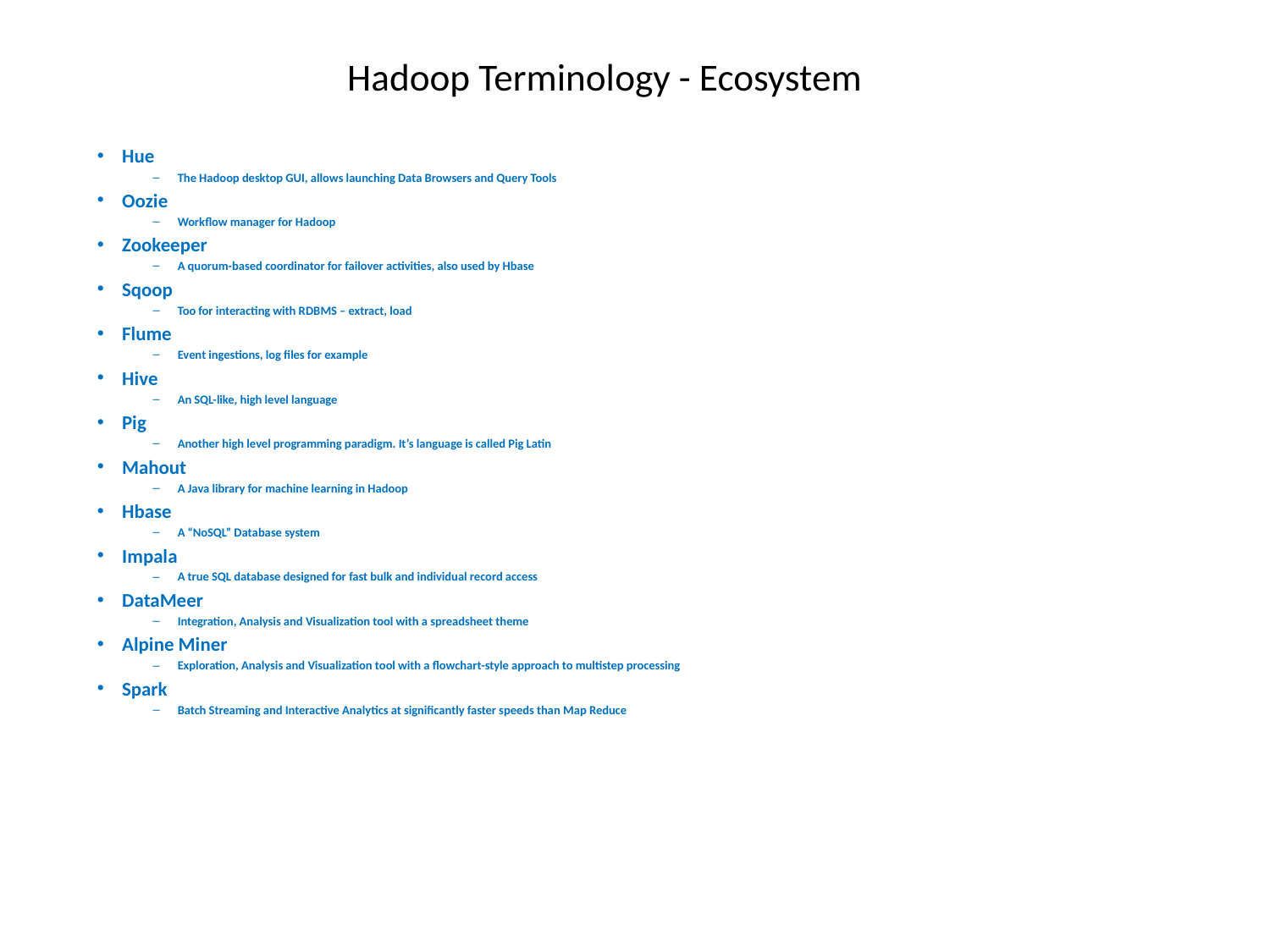

# Hadoop Terminology - Ecosystem
Hue
The Hadoop desktop GUI, allows launching Data Browsers and Query Tools
Oozie
Workflow manager for Hadoop
Zookeeper
A quorum-based coordinator for failover activities, also used by Hbase
Sqoop
Too for interacting with RDBMS – extract, load
Flume
Event ingestions, log files for example
Hive
An SQL-like, high level language
Pig
Another high level programming paradigm. It’s language is called Pig Latin
Mahout
A Java library for machine learning in Hadoop
Hbase
A “NoSQL” Database system
Impala
A true SQL database designed for fast bulk and individual record access
DataMeer
Integration, Analysis and Visualization tool with a spreadsheet theme
Alpine Miner
Exploration, Analysis and Visualization tool with a flowchart-style approach to multistep processing
Spark
Batch Streaming and Interactive Analytics at significantly faster speeds than Map Reduce